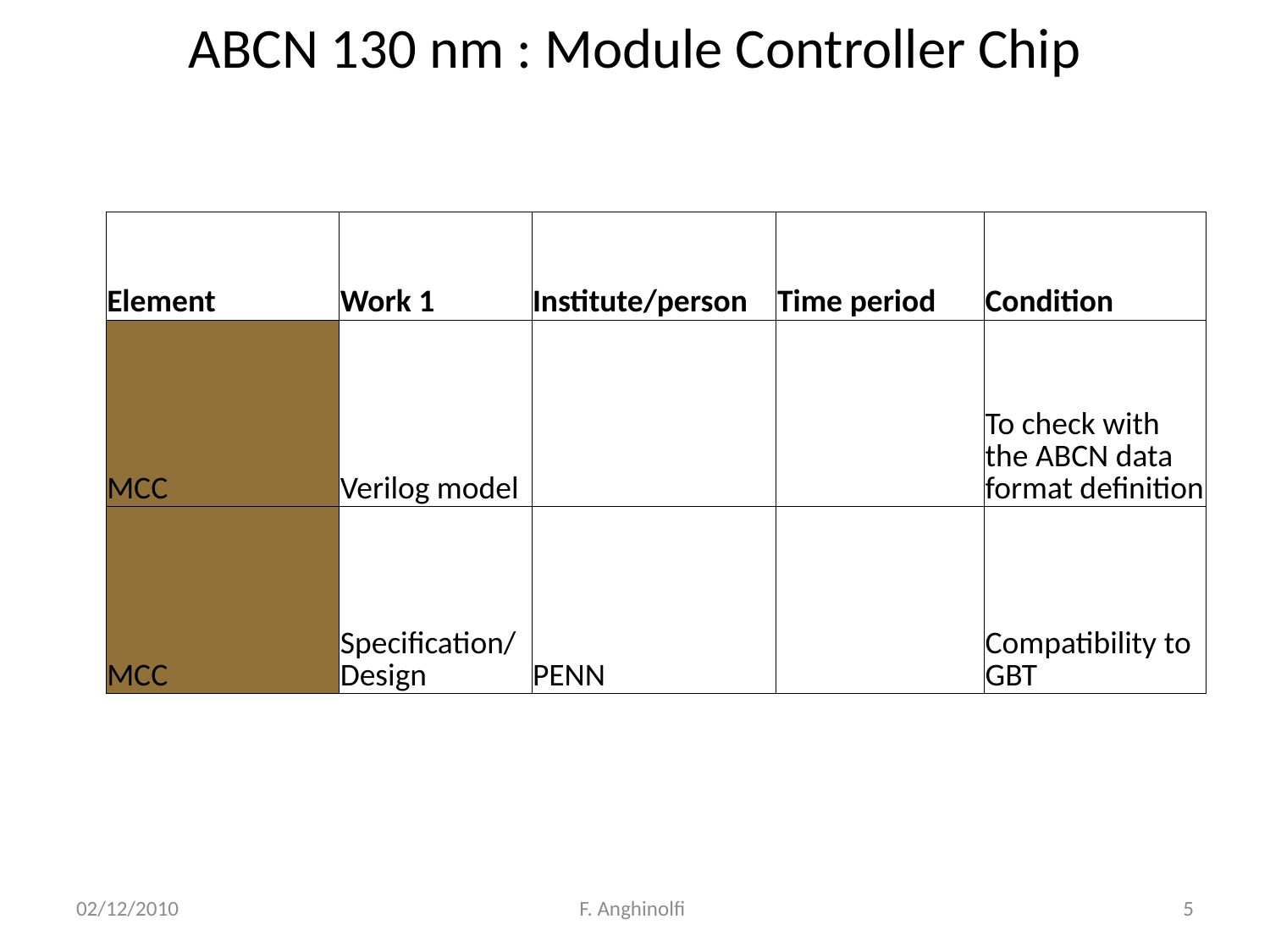

# ABCN 130 nm : Module Controller Chip
| Element | Work 1 | Institute/person | Time period | Condition |
| --- | --- | --- | --- | --- |
| MCC | Verilog model |  |  | To check with the ABCN data format definition |
| MCC | Specification/Design | PENN |  | Compatibility to GBT |
02/12/2010
F. Anghinolfi
5